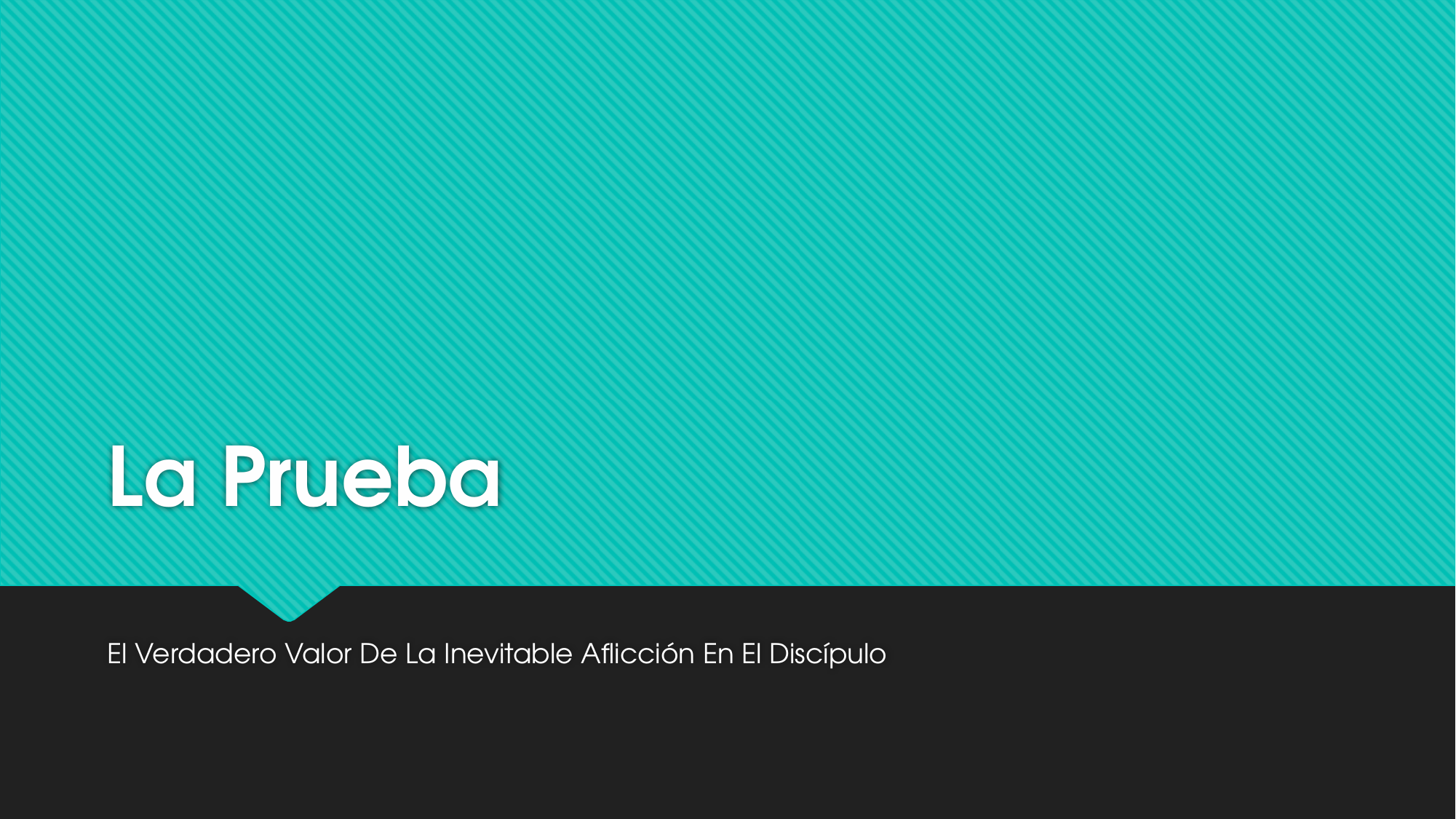

# La Prueba
El Verdadero Valor De La Inevitable Aflicción En El Discípulo